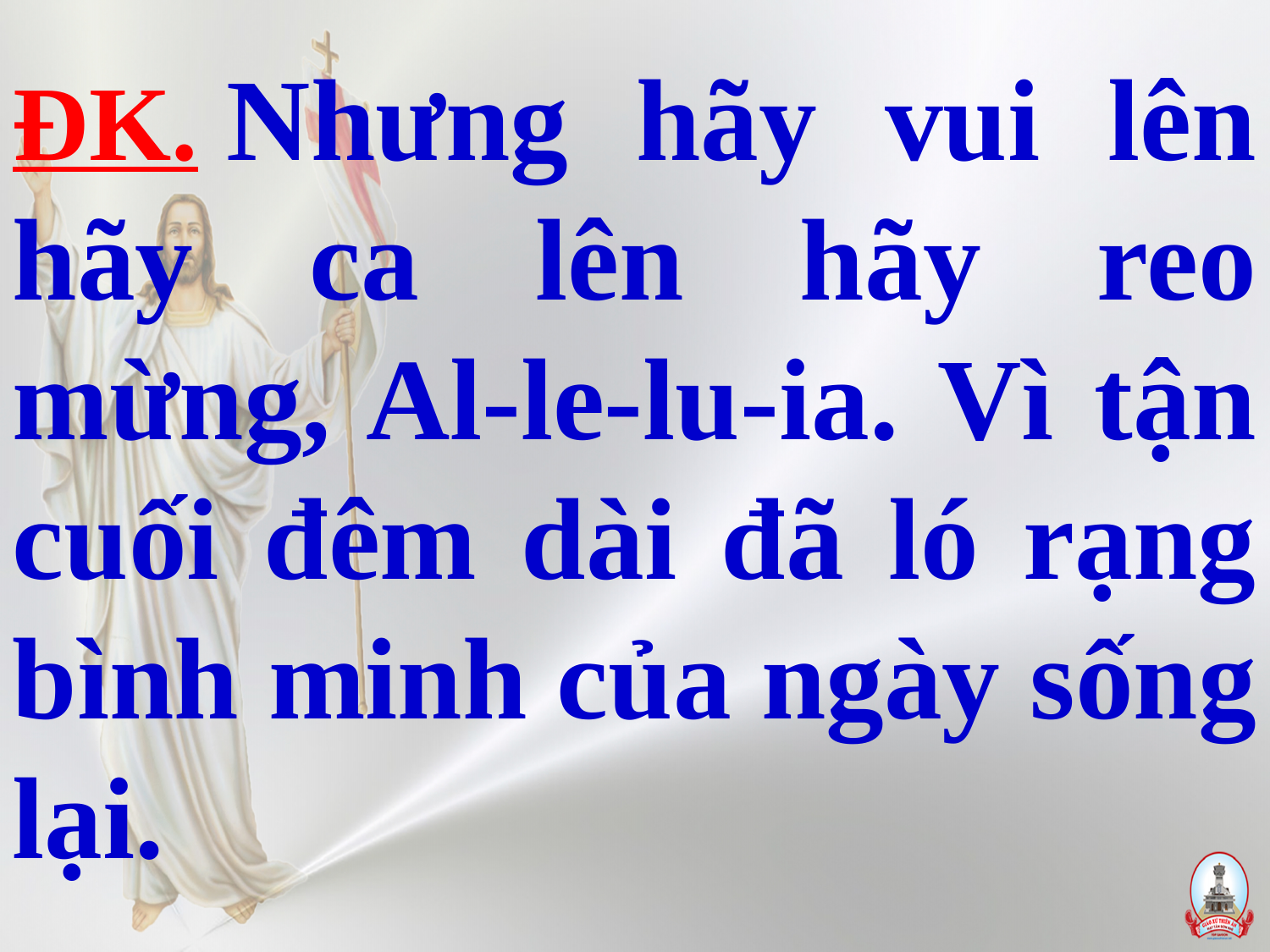

ĐK. Nhưng hãy vui lên hãy ca lên hãy reo mừng, Al-le-lu-ia. Vì tận cuối đêm dài đã ló rạng bình minh của ngày sống lại.